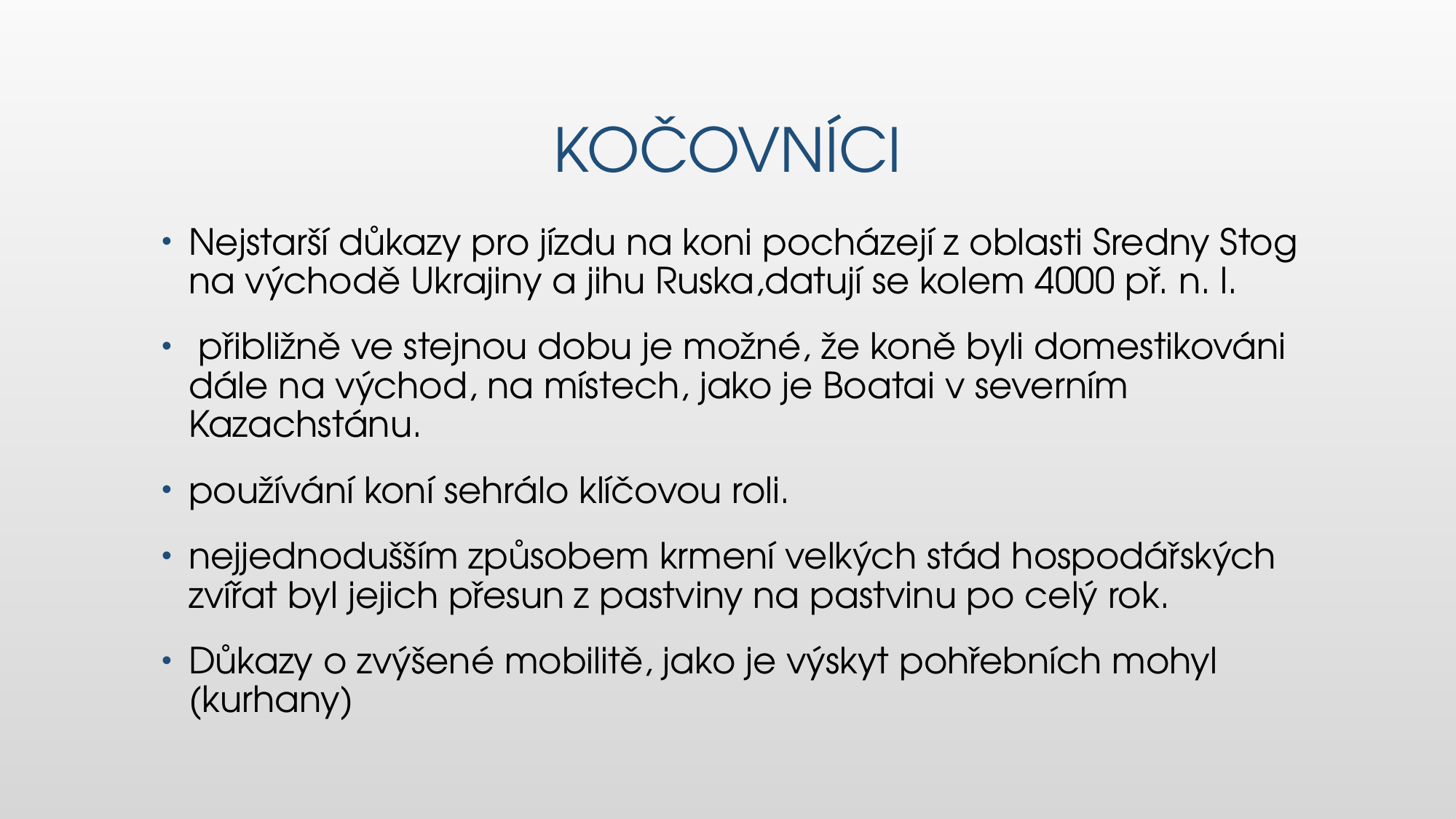

# Kočovníci
Nejstarší důkazy pro jízdu na koni pocházejí z oblasti Sredny Stog na východě Ukrajiny a jihu Ruska,datují se kolem 4000 př. n. l.
 přibližně ve stejnou dobu je možné, že koně byli domestikováni dále na východ, na místech, jako je Boatai v severním Kazachstánu.
používání koní sehrálo klíčovou roli.
nejjednodušším způsobem krmení velkých stád hospodářských zvířat byl jejich přesun z pastviny na pastvinu po celý rok.
Důkazy o zvýšené mobilitě, jako je výskyt pohřebních mohyl (kurhany)